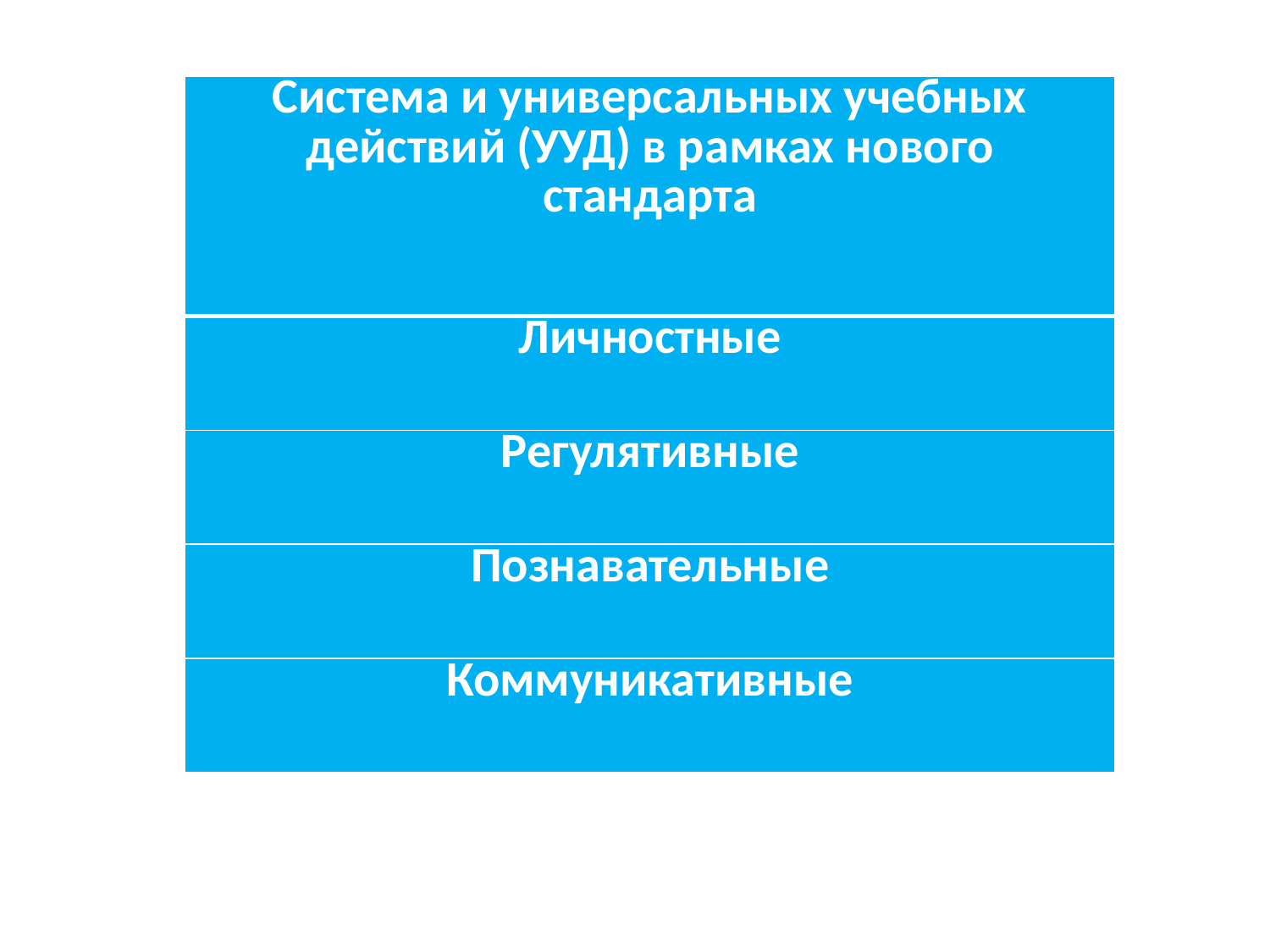

| Система и универсальных учебных действий (УУД) в рамках нового стандарта |
| --- |
| Личностные |
| Регулятивные |
| Познавательные |
| Коммуникативные |